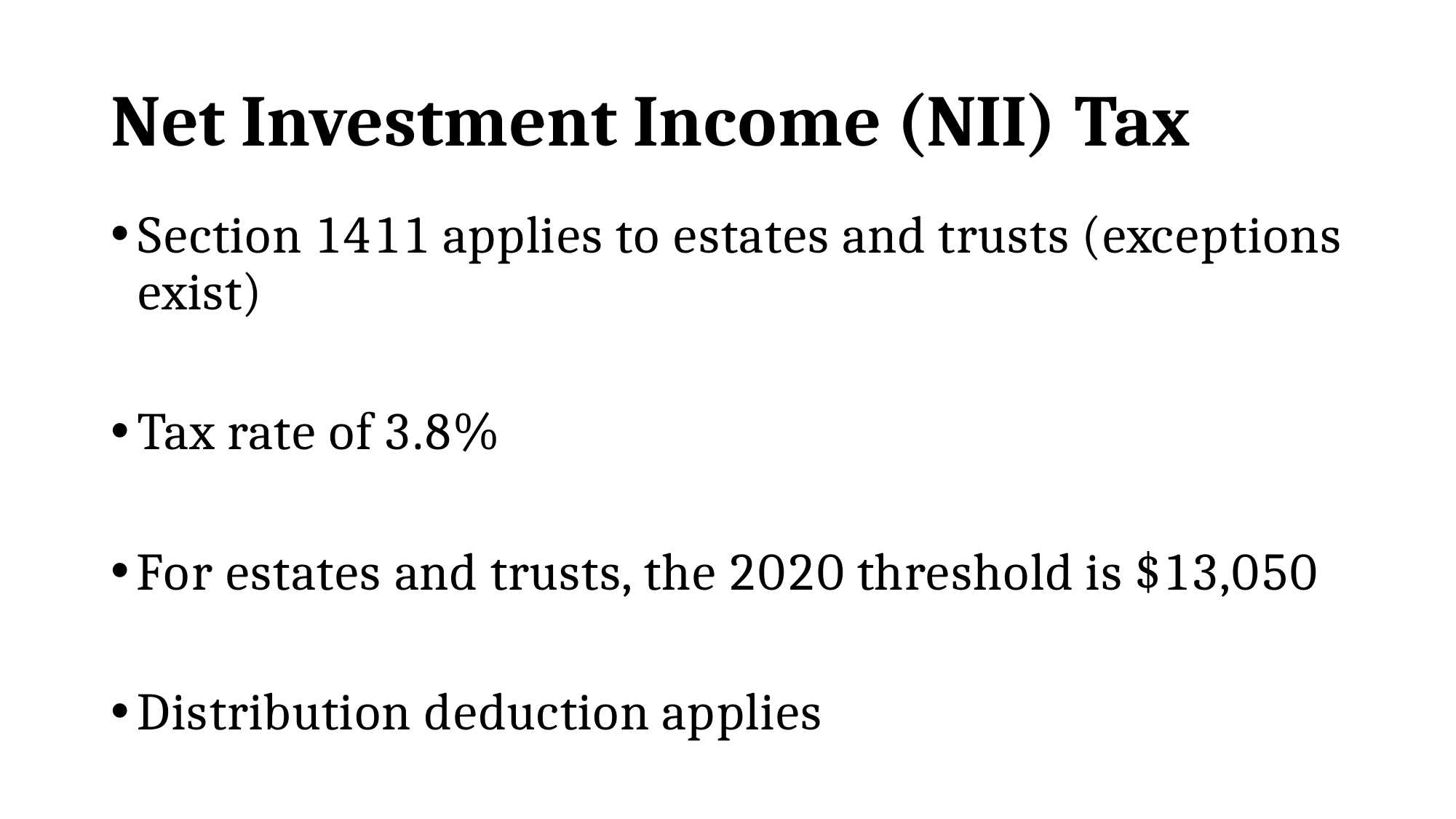

# Net Investment Income (NII) Tax
Section 1411 applies to estates and trusts (exceptions exist)

Tax rate of 3.8%

For estates and trusts, the 2020 threshold is $13,050

Distribution deduction applies